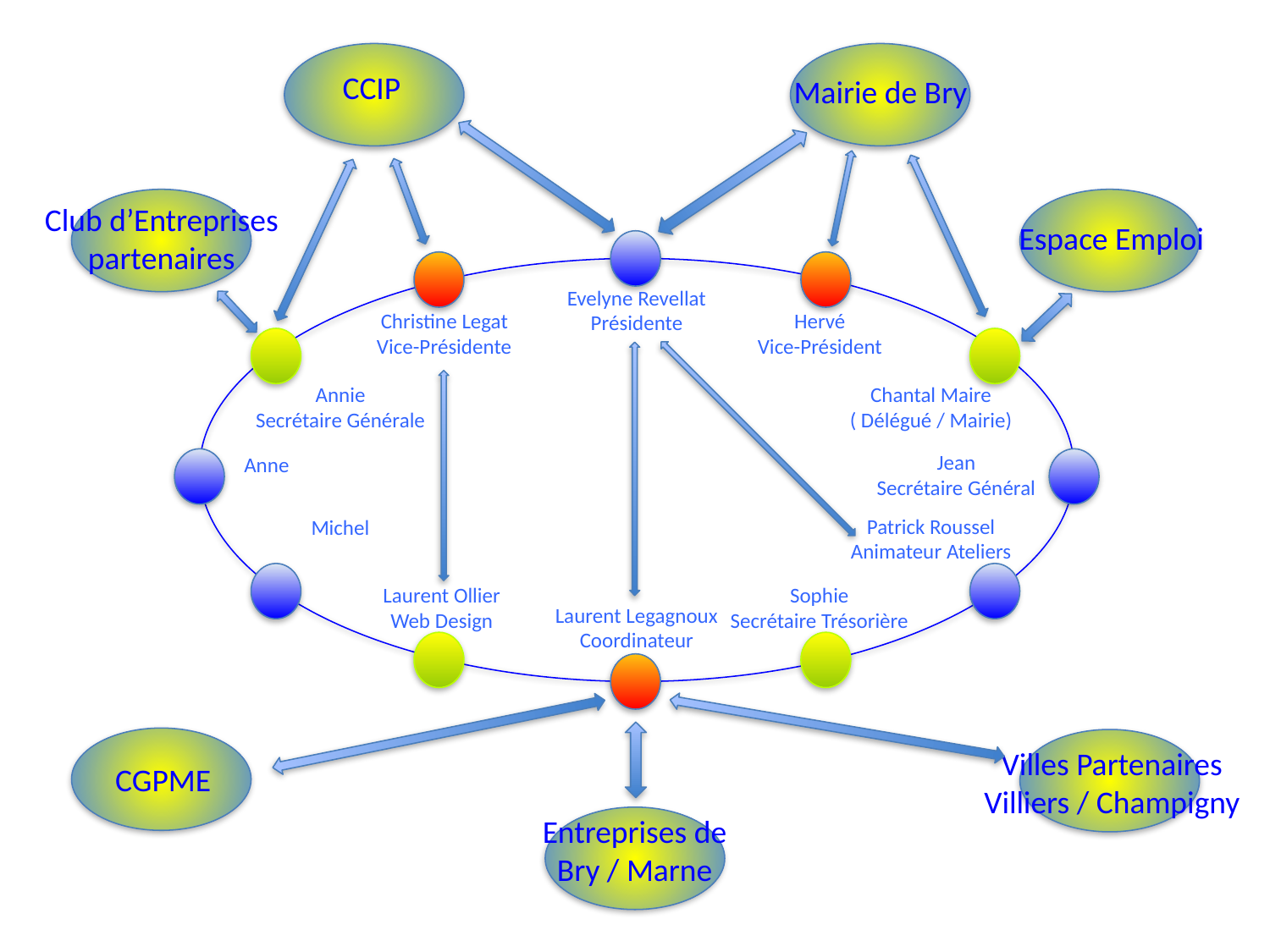

CCIP
Mairie de Bry

Club d’Entreprises
partenaires
Espace Emploi

Evelyne Revellat
Présidente

Christine Legat
Vice-Présidente
Hervé
Vice-Président

Annie
Secrétaire Générale
Chantal Maire
( Délégué / Mairie)
Jean
Secrétaire Général
Anne

Patrick Roussel
Animateur Ateliers
Michel

Laurent Ollier
Web Design
Sophie
Secrétaire Trésorière
Laurent Legagnoux
Coordinateur

Villes Partenaires
Villiers / Champigny
CGPME
Entreprises de Bry / Marne